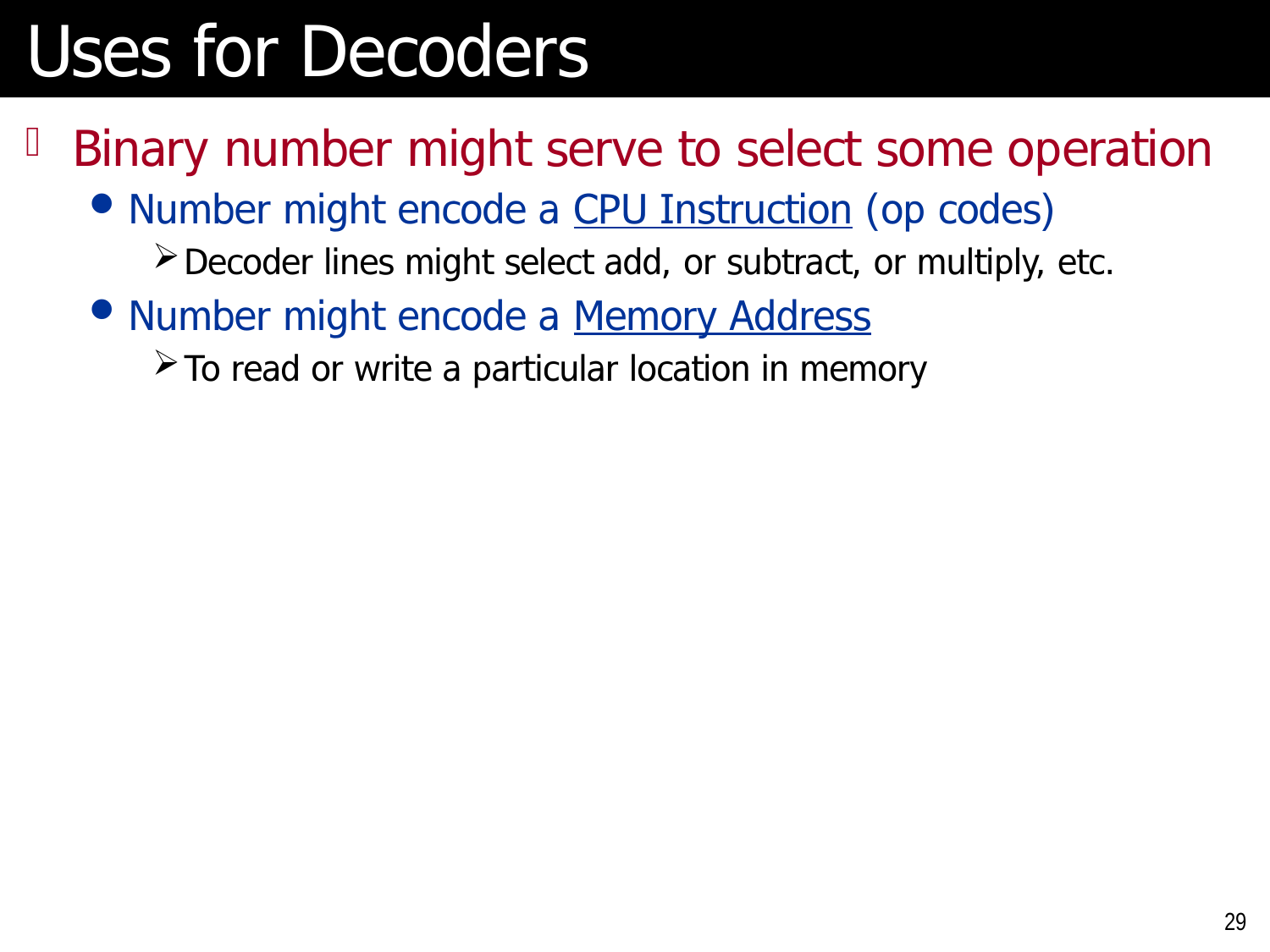

# Uses for Decoders
Binary number might serve to select some operation
Number might encode a CPU Instruction (op codes)
Decoder lines might select add, or subtract, or multiply, etc.
Number might encode a Memory Address
To read or write a particular location in memory
29